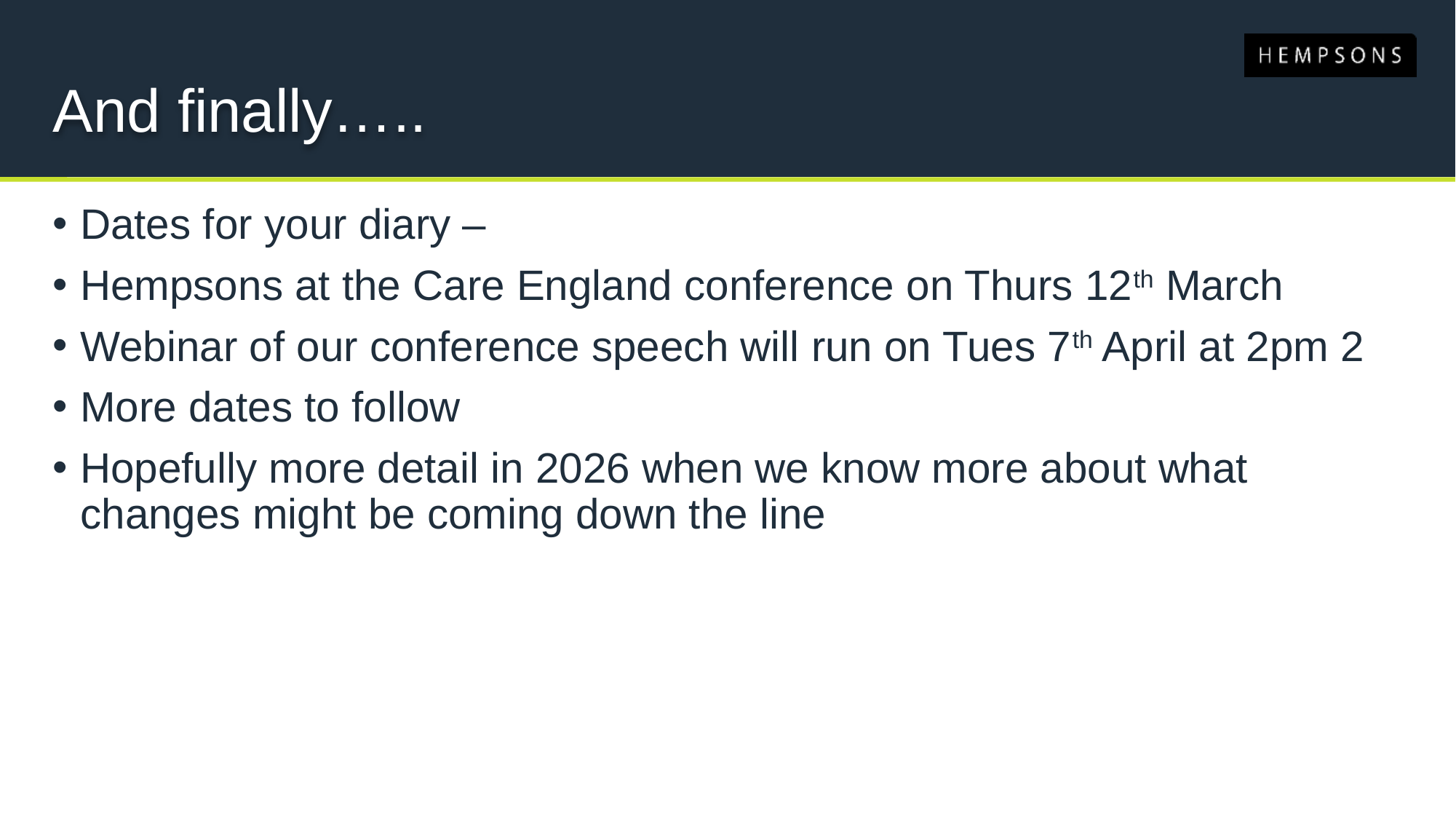

# And finally…..
Dates for your diary –
Hempsons at the Care England conference on Thurs 12th March
Webinar of our conference speech will run on Tues 7th April at 2pm 2
More dates to follow
Hopefully more detail in 2026 when we know more about what changes might be coming down the line